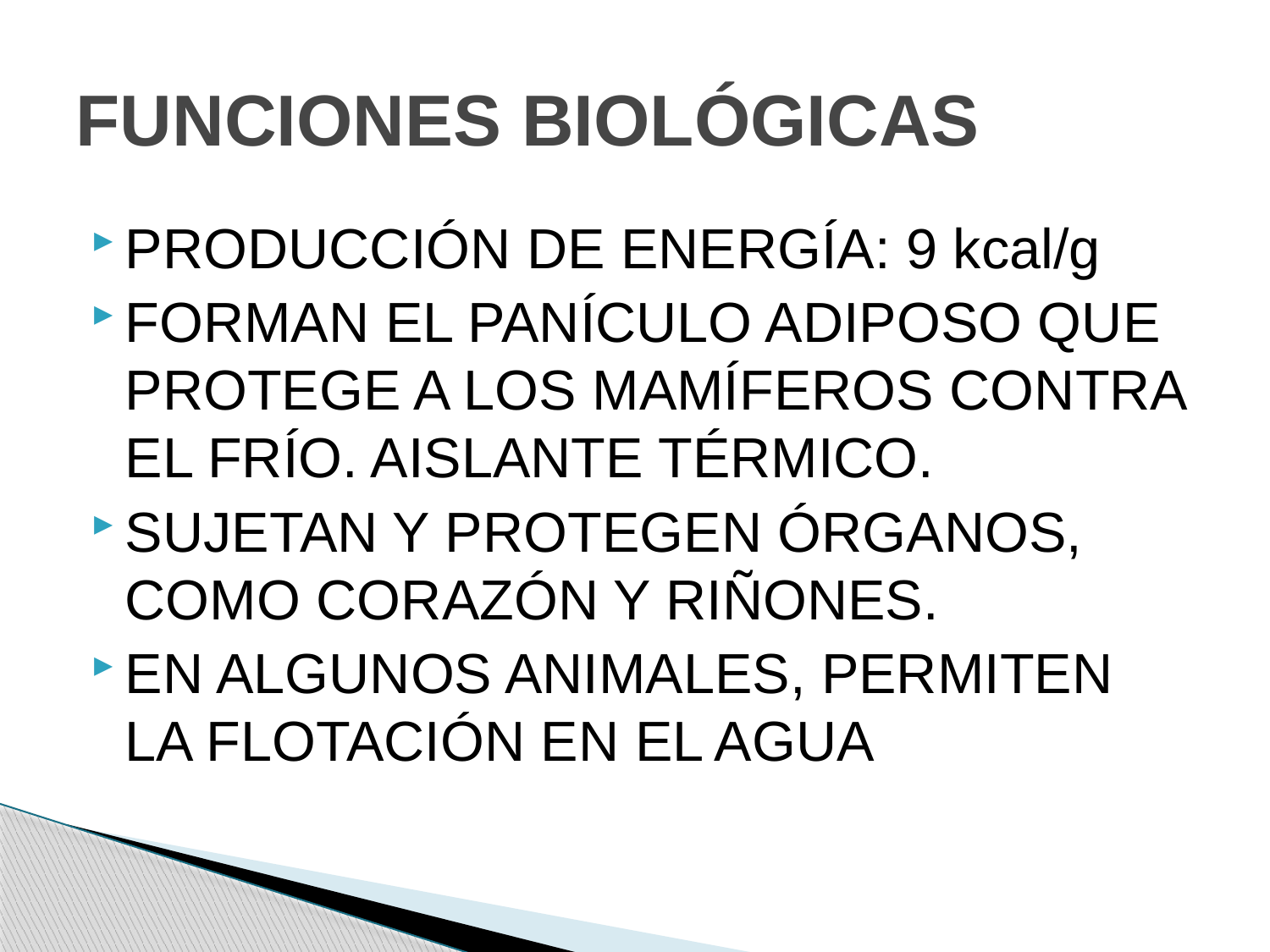

# FUNCIONES BIOLÓGICAS
PRODUCCIÓN DE ENERGÍA: 9 kcal/g
FORMAN EL PANÍCULO ADIPOSO QUE PROTEGE A LOS MAMÍFEROS CONTRA EL FRÍO. AISLANTE TÉRMICO.
SUJETAN Y PROTEGEN ÓRGANOS, COMO CORAZÓN Y RIÑONES.
EN ALGUNOS ANIMALES, PERMITEN LA FLOTACIÓN EN EL AGUA